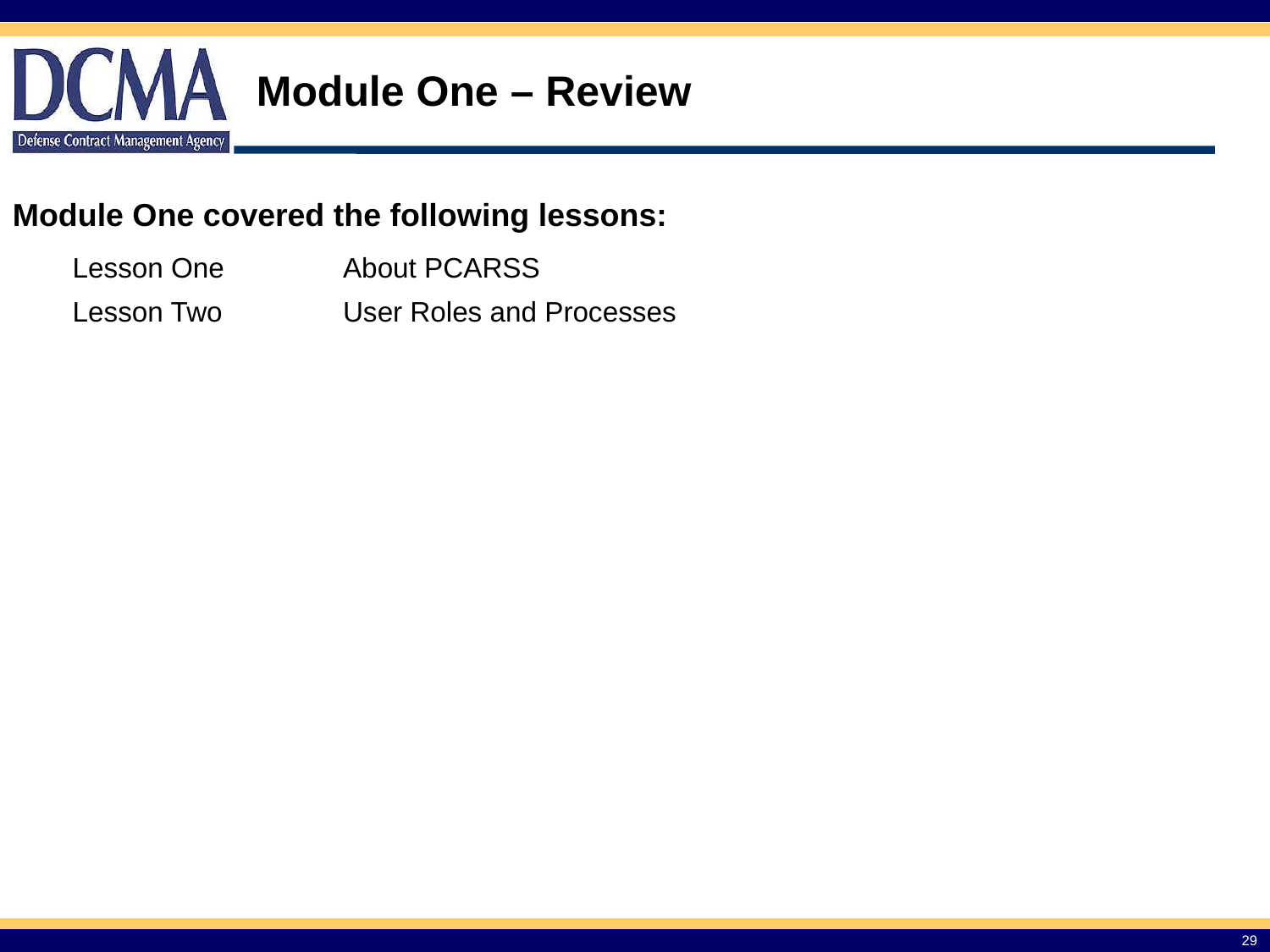

Module One – Review
Module One covered the following lessons:
| Lesson One | About PCARSS |
| --- | --- |
| Lesson Two | User Roles and Processes |
29